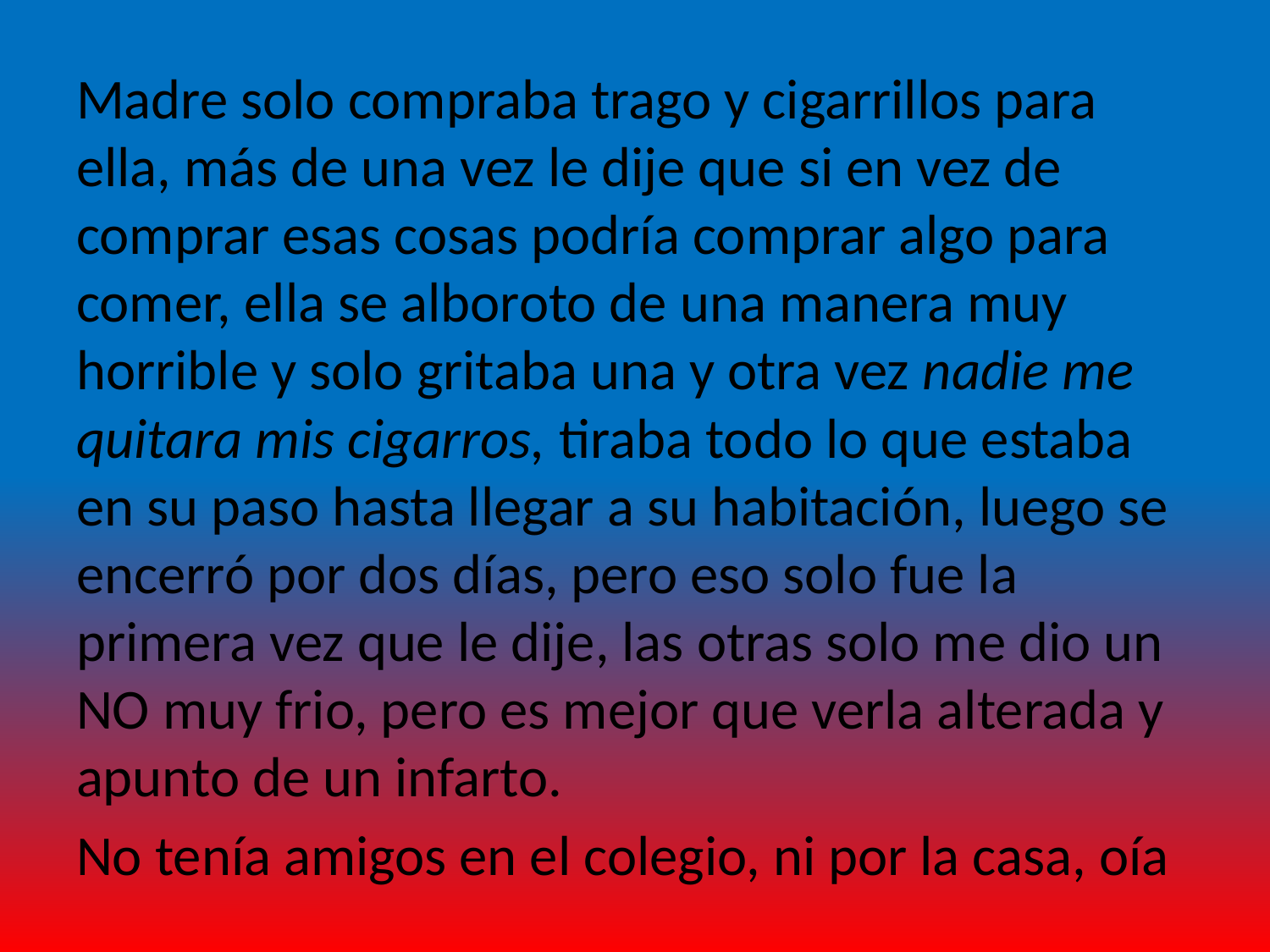

Madre solo compraba trago y cigarrillos para ella, más de una vez le dije que si en vez de comprar esas cosas podría comprar algo para comer, ella se alboroto de una manera muy horrible y solo gritaba una y otra vez nadie me quitara mis cigarros, tiraba todo lo que estaba en su paso hasta llegar a su habitación, luego se encerró por dos días, pero eso solo fue la primera vez que le dije, las otras solo me dio un NO muy frio, pero es mejor que verla alterada y apunto de un infarto.
No tenía amigos en el colegio, ni por la casa, oía